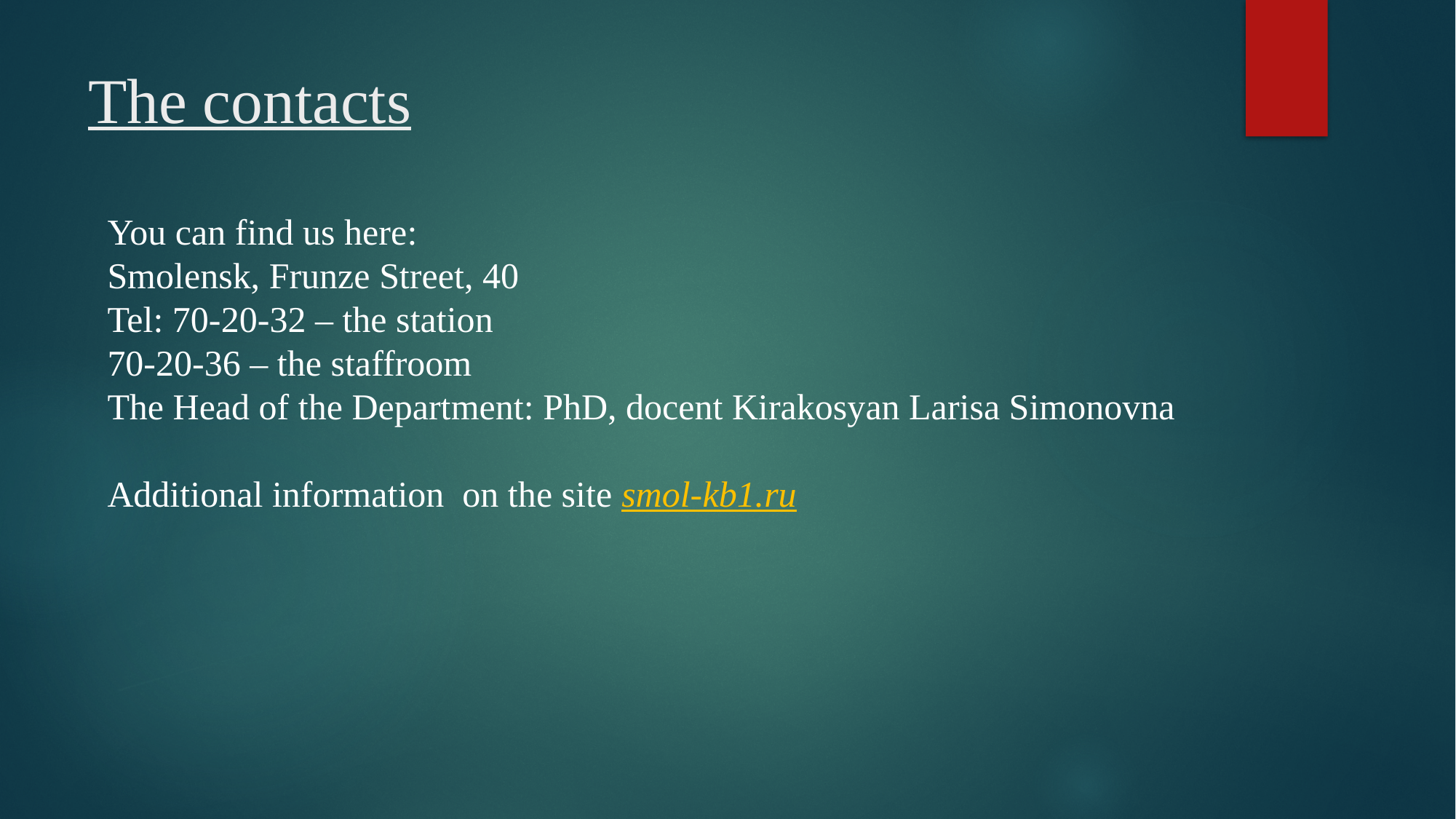

# The contacts
You can find us here:
Smolensk, Frunze Street, 40
Tel: 70-20-32 – the station
70-20-36 – the staffroom
The Head of the Department: PhD, docent Kirakosyan Larisa Simonovna

Additional information  on the site smol-kb1.ru